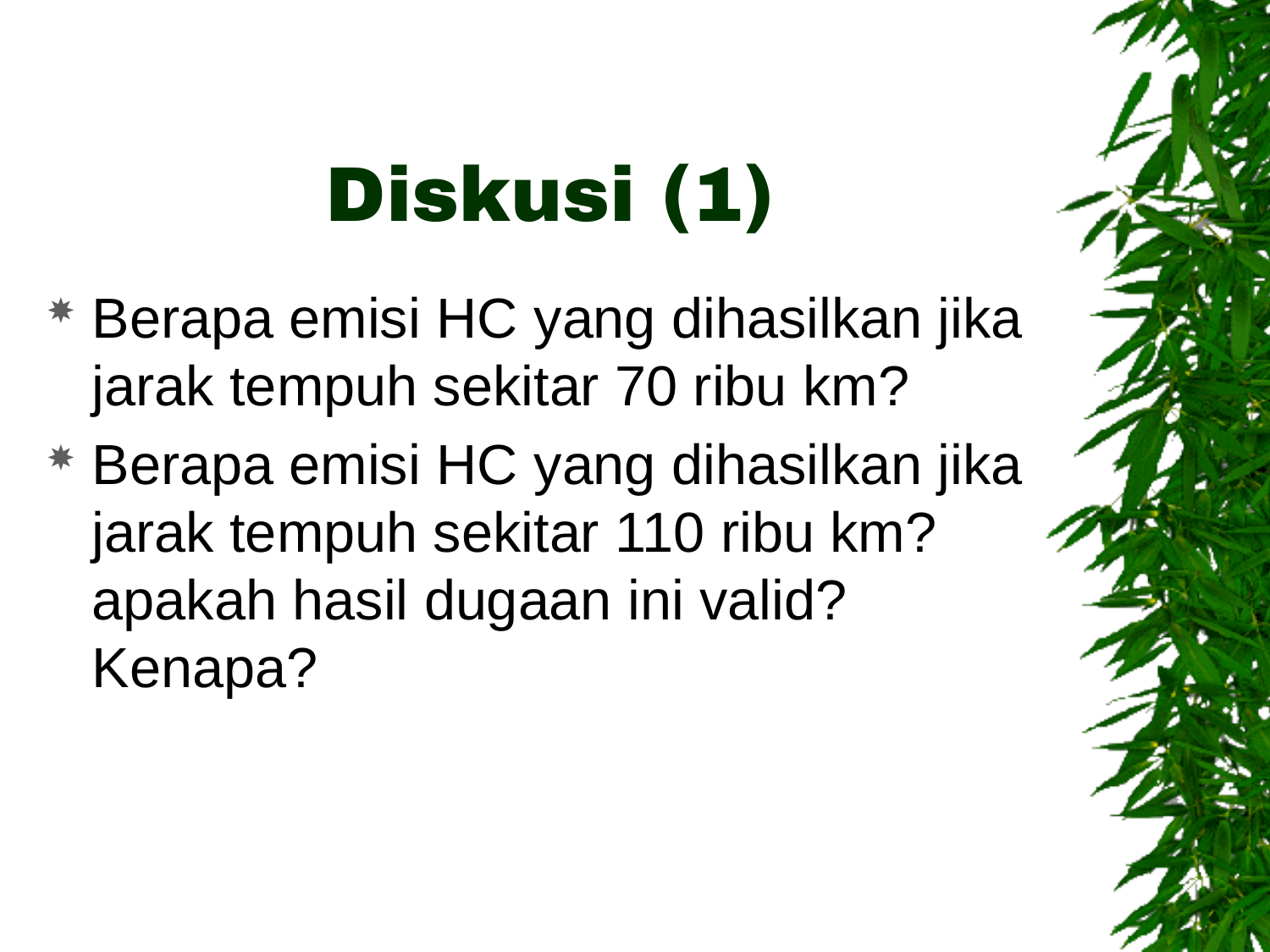

# Diskusi (1)
Berapa emisi HC yang dihasilkan jika jarak tempuh sekitar 70 ribu km?
Berapa emisi HC yang dihasilkan jika jarak tempuh sekitar 110 ribu km? apakah hasil dugaan ini valid? Kenapa?